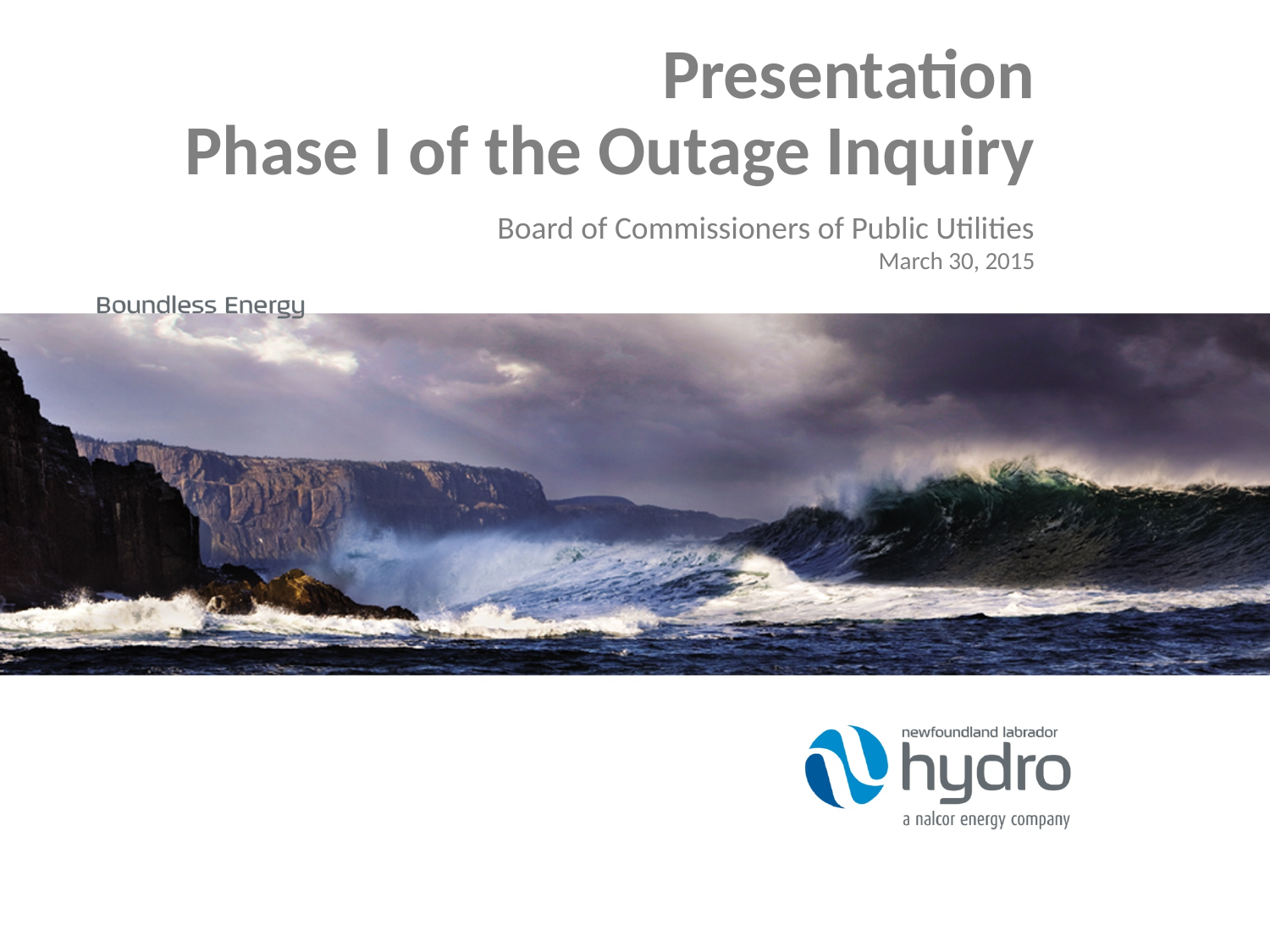

Presentation
Phase I of the Outage Inquiry
Board of Commissioners of Public Utilities
March 30, 2015